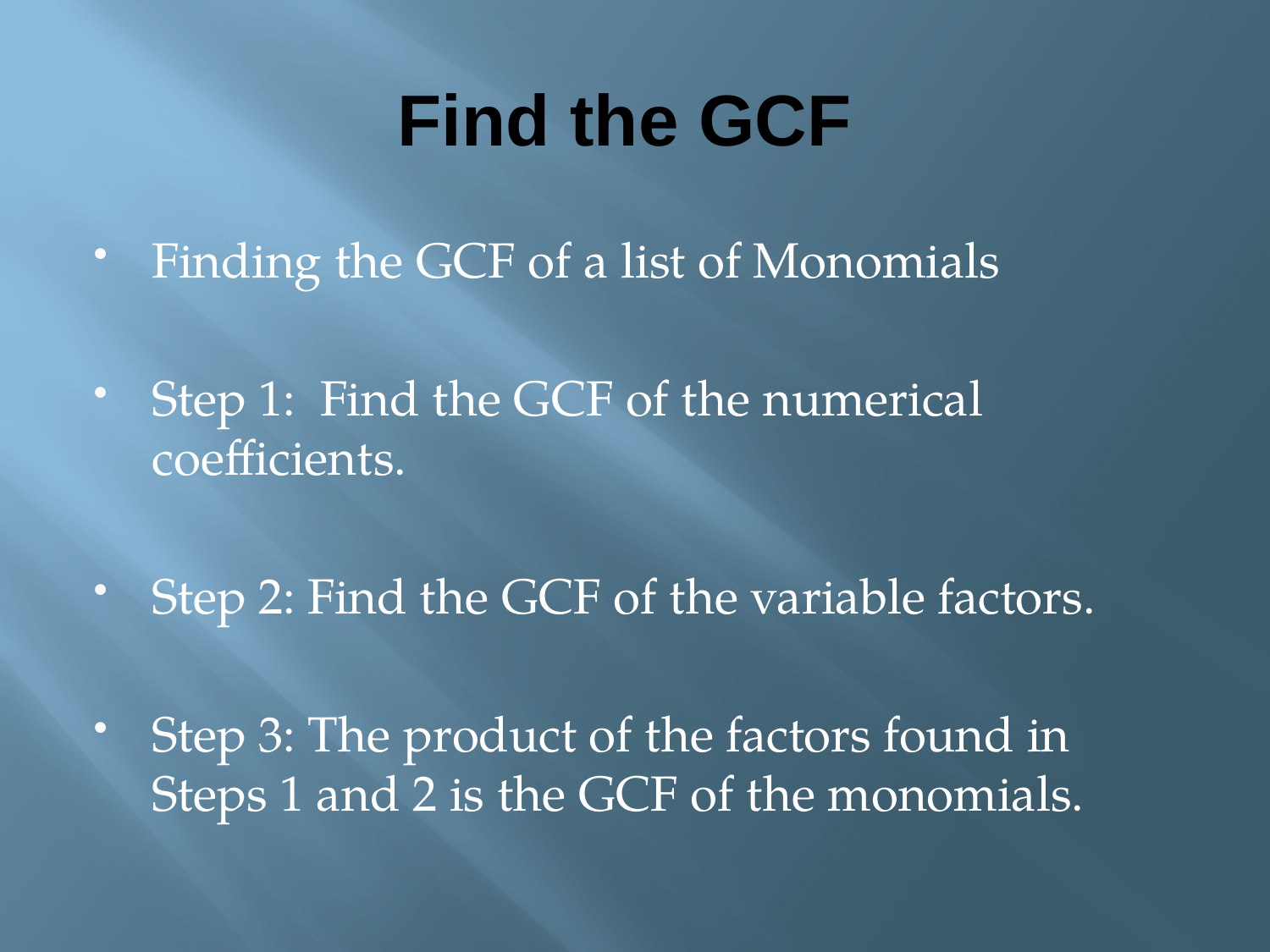

# Find the GCF
Finding the GCF of a list of Monomials

Step 1:  Find the GCF of the numerical coefficients.

Step 2: Find the GCF of the variable factors.

Step 3: The product of the factors found in Steps 1 and 2 is the GCF of the monomials.